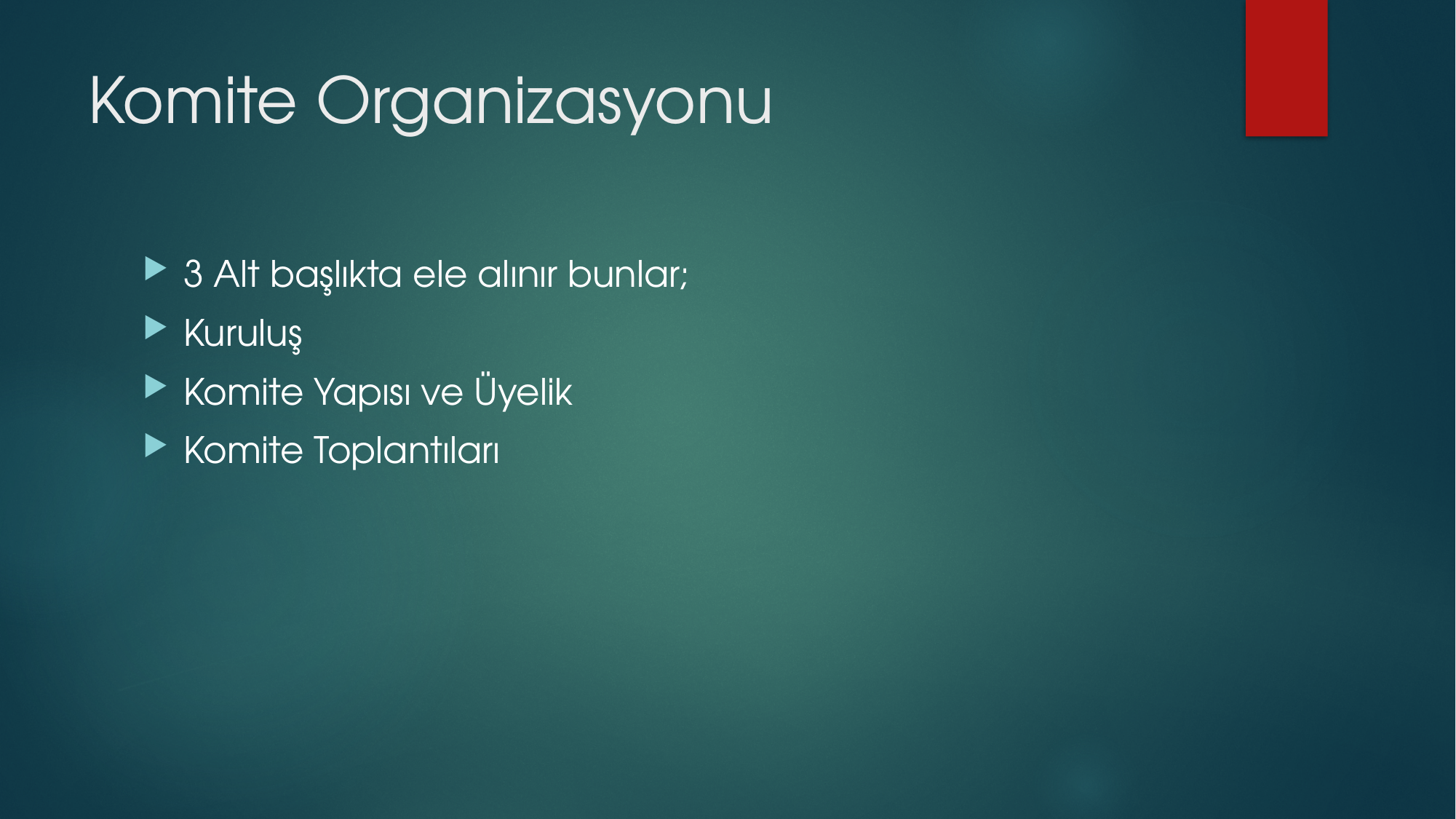

# Komite Organizasyonu
3 Alt başlıkta ele alınır bunlar;
Kuruluş
Komite Yapısı ve Üyelik
Komite Toplantıları